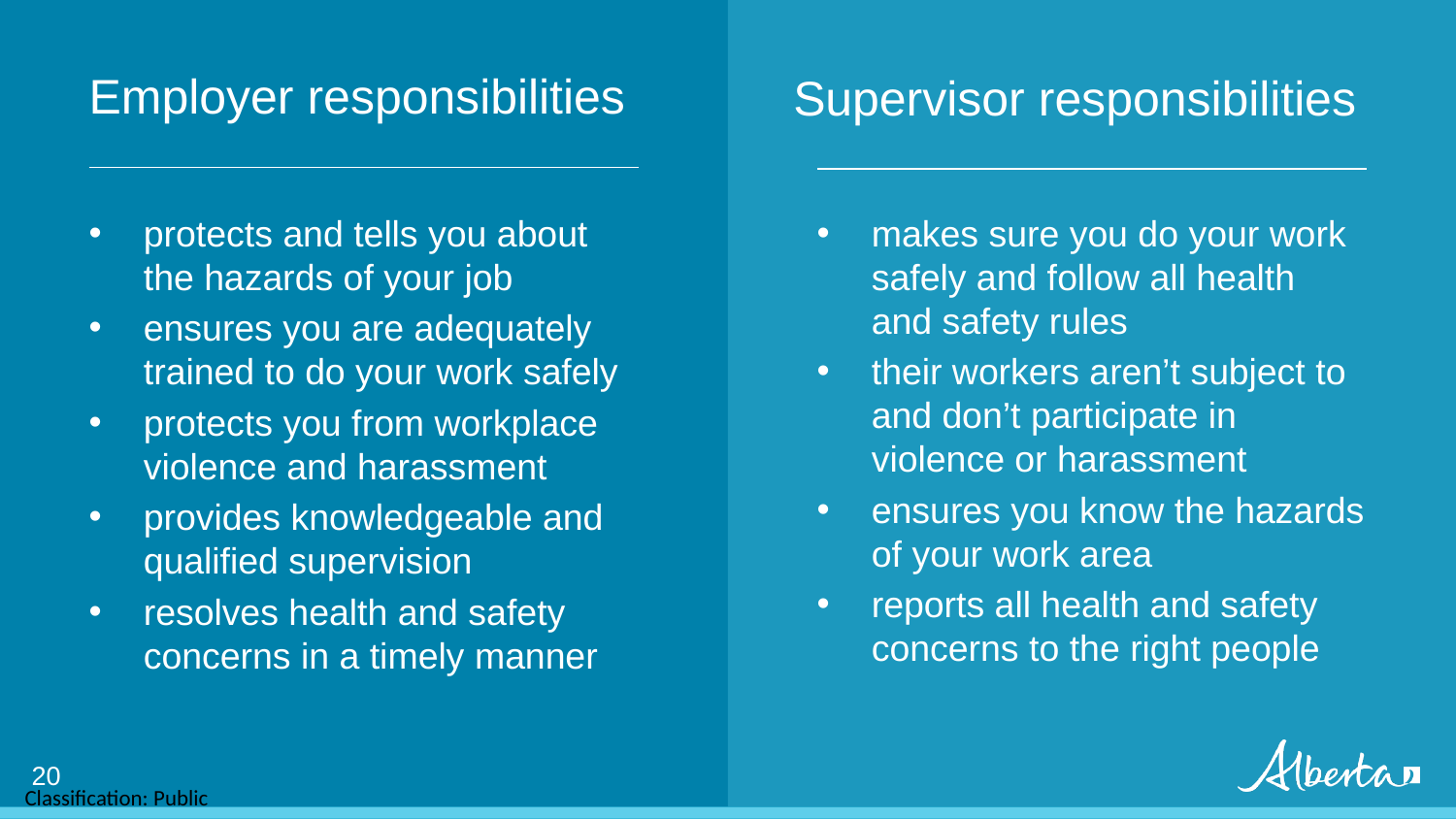

# Supervisor responsibilities
Employer responsibilities
protects and tells you about the hazards of your job
ensures you are adequately trained to do your work safely
protects you from workplace violence and harassment
provides knowledgeable and qualified supervision
resolves health and safety concerns in a timely manner

makes sure you do your work safely and follow all health and safety rules
their workers aren’t subject to and don’t participate in violence or harassment
ensures you know the hazards of your work area
reports all health and safety concerns to the right people

20